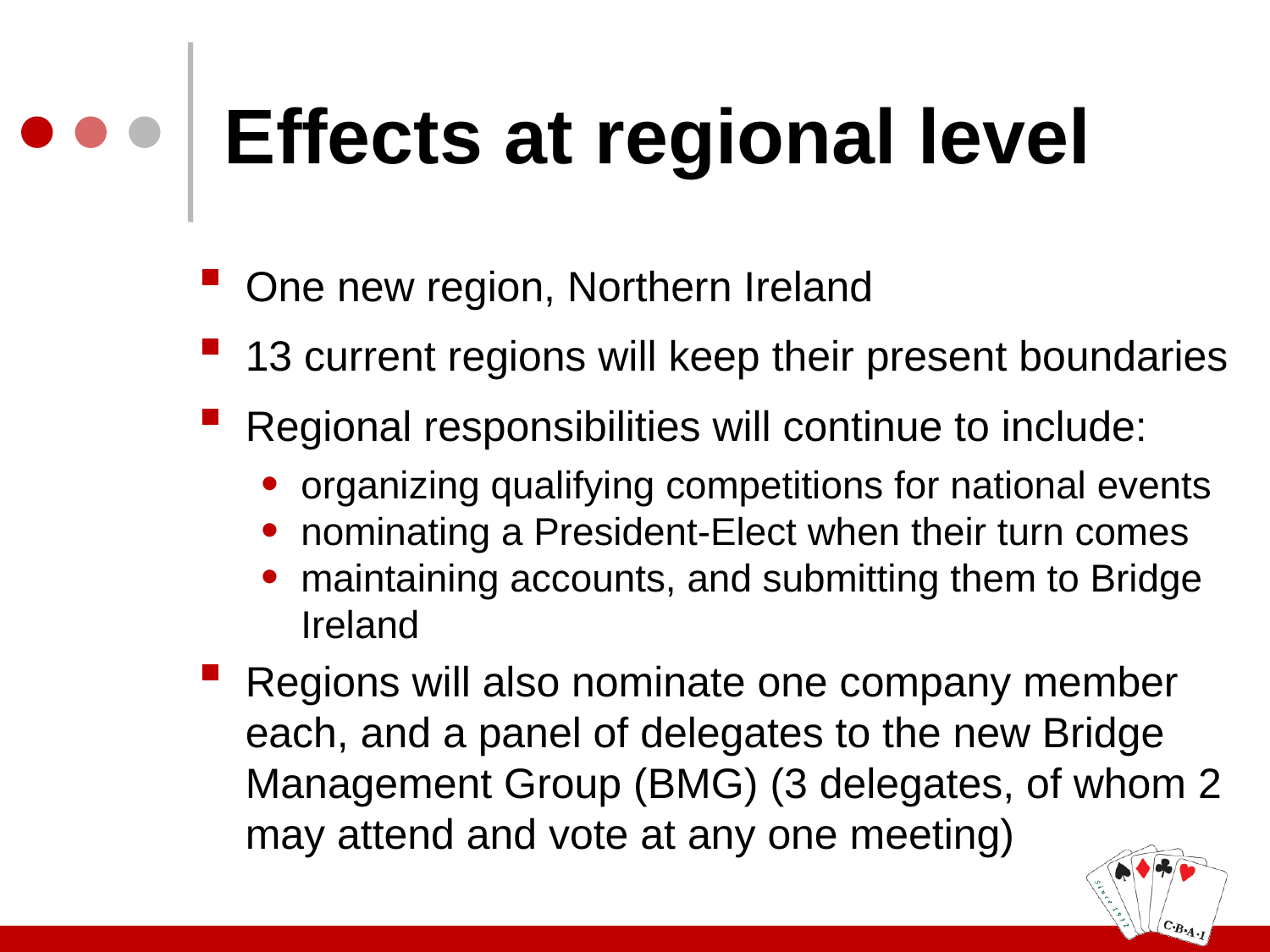

# Effects at regional level
One new region, Northern Ireland
13 current regions will keep their present boundaries
Regional responsibilities will continue to include:
organizing qualifying competitions for national events
nominating a President-Elect when their turn comes
maintaining accounts, and submitting them to Bridge Ireland
Regions will also nominate one company member each, and a panel of delegates to the new Bridge Management Group (BMG) (3 delegates, of whom 2 may attend and vote at any one meeting)